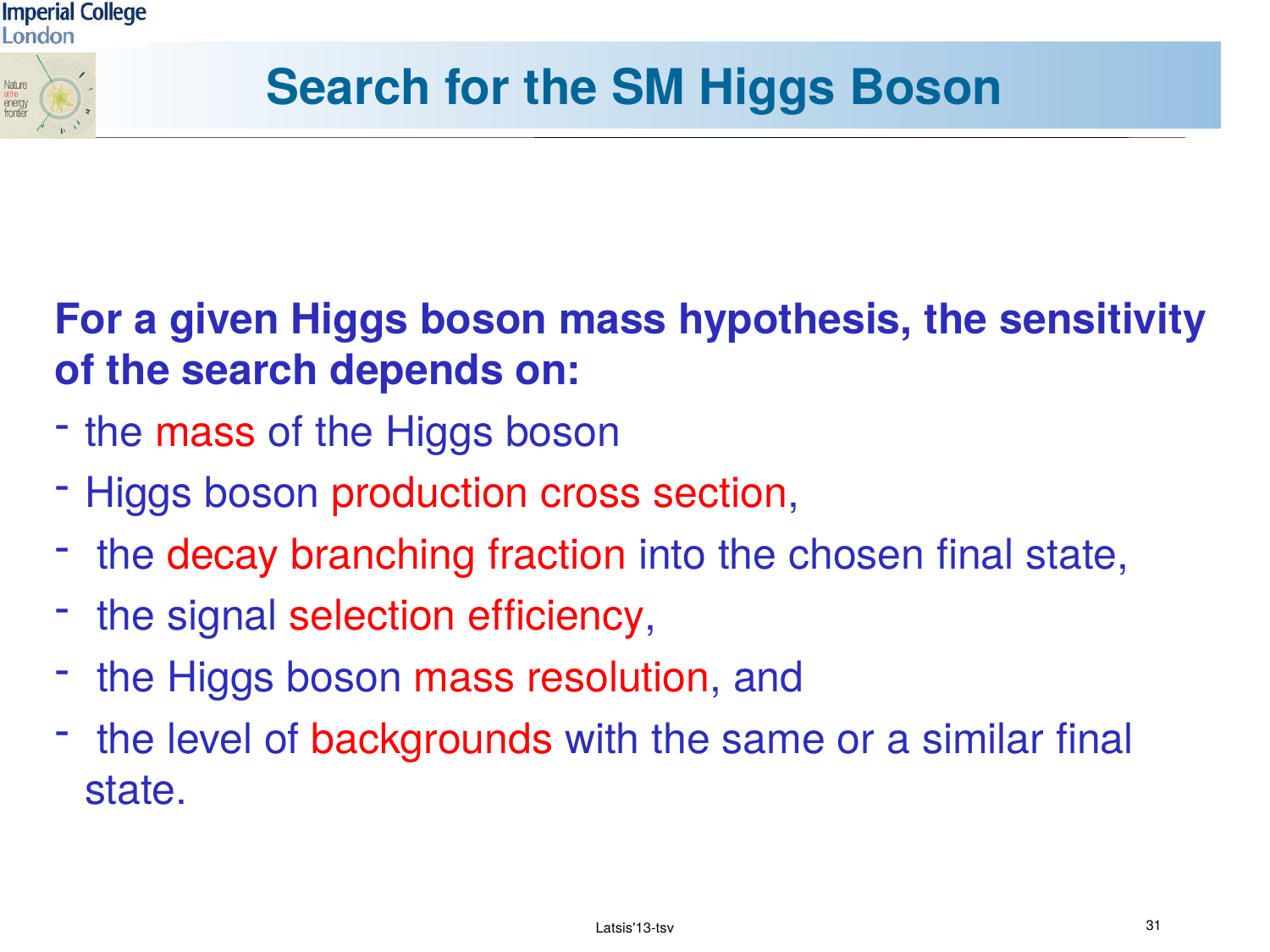

# Search for the SM Higgs Boson
For a given Higgs boson mass hypothesis, the sensitivity of the search depends on:
the mass of the Higgs boson
Higgs boson production cross section,
 the decay branching fraction into the chosen final state,
 the signal selection efficiency,
 the Higgs boson mass resolution, and
 the level of backgrounds with the same or a similar final state.
31
Latsis'13-tsv